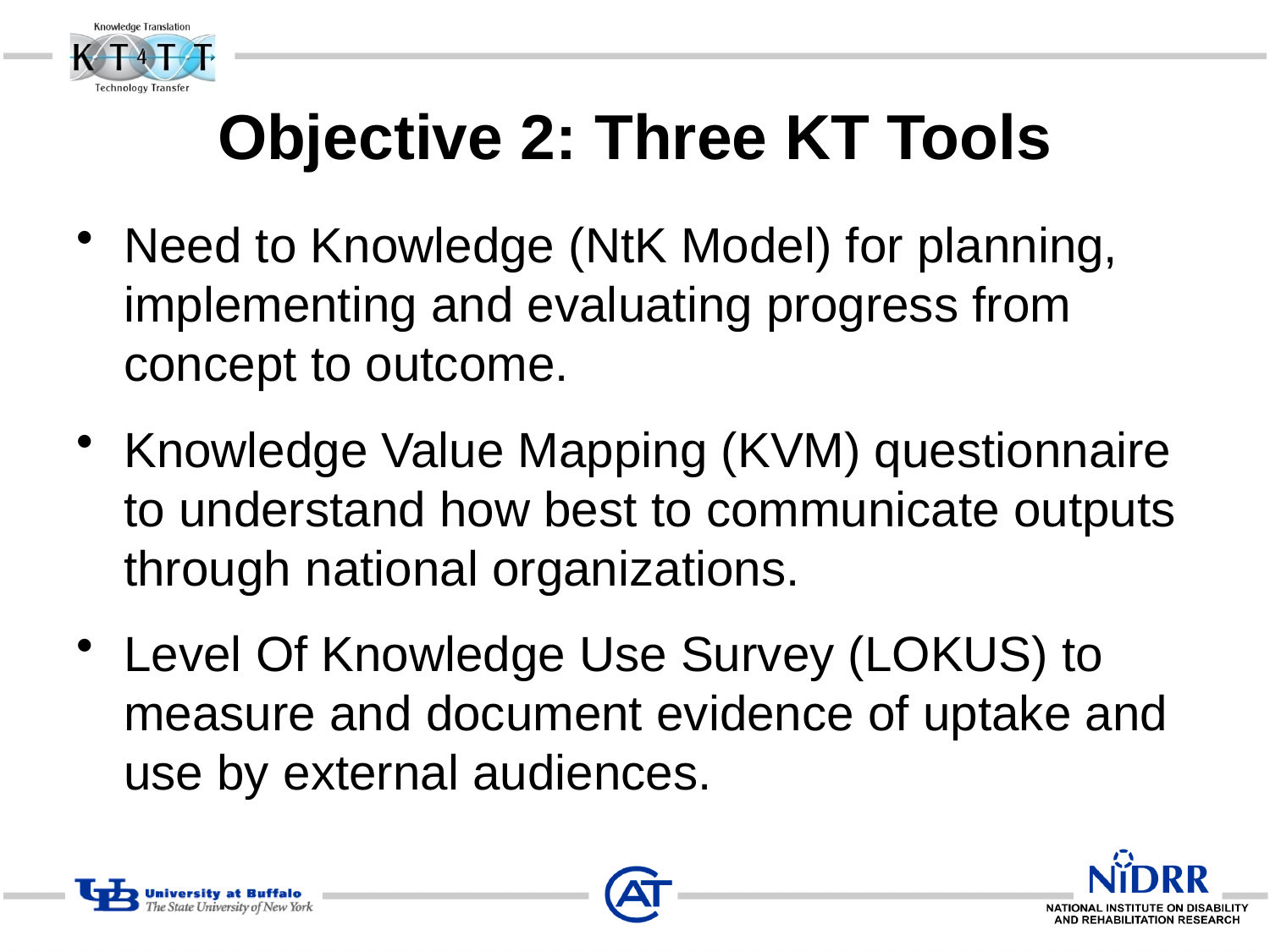

# Objective 2: Three KT Tools
Need to Knowledge (NtK Model) for planning, implementing and evaluating progress from concept to outcome.
Knowledge Value Mapping (KVM) questionnaire to understand how best to communicate outputs through national organizations.
Level Of Knowledge Use Survey (LOKUS) to measure and document evidence of uptake and use by external audiences.